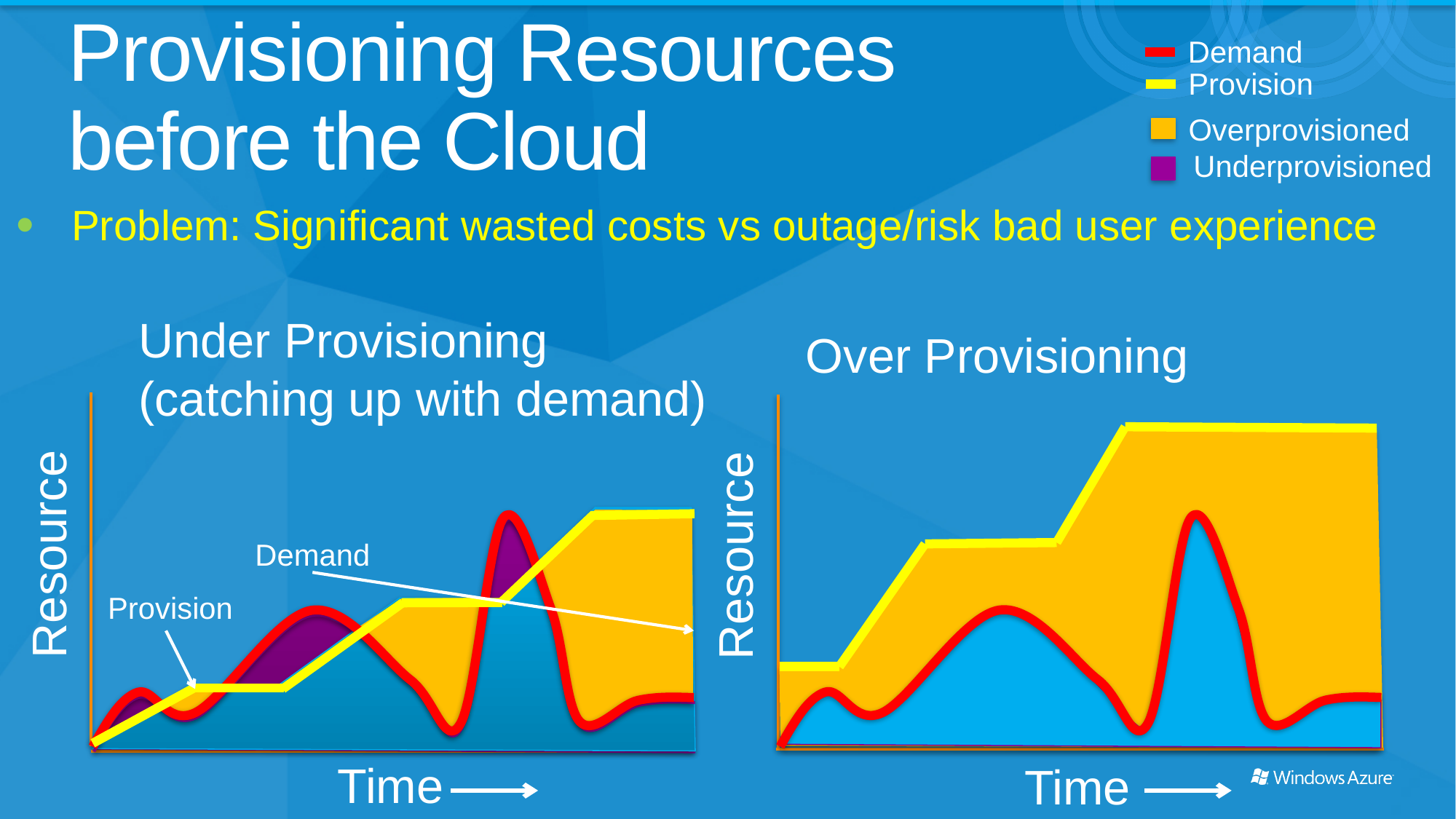

# Provisioning Resources before the Cloud
Demand
Provision
Overprovisioned

Underprovisioned

Problem: Significant wasted costs vs outage/risk bad user experience
Under Provisioning
(catching up with demand)
Over Provisioning
Resource

Time
Resource
Time

Demand
Provision